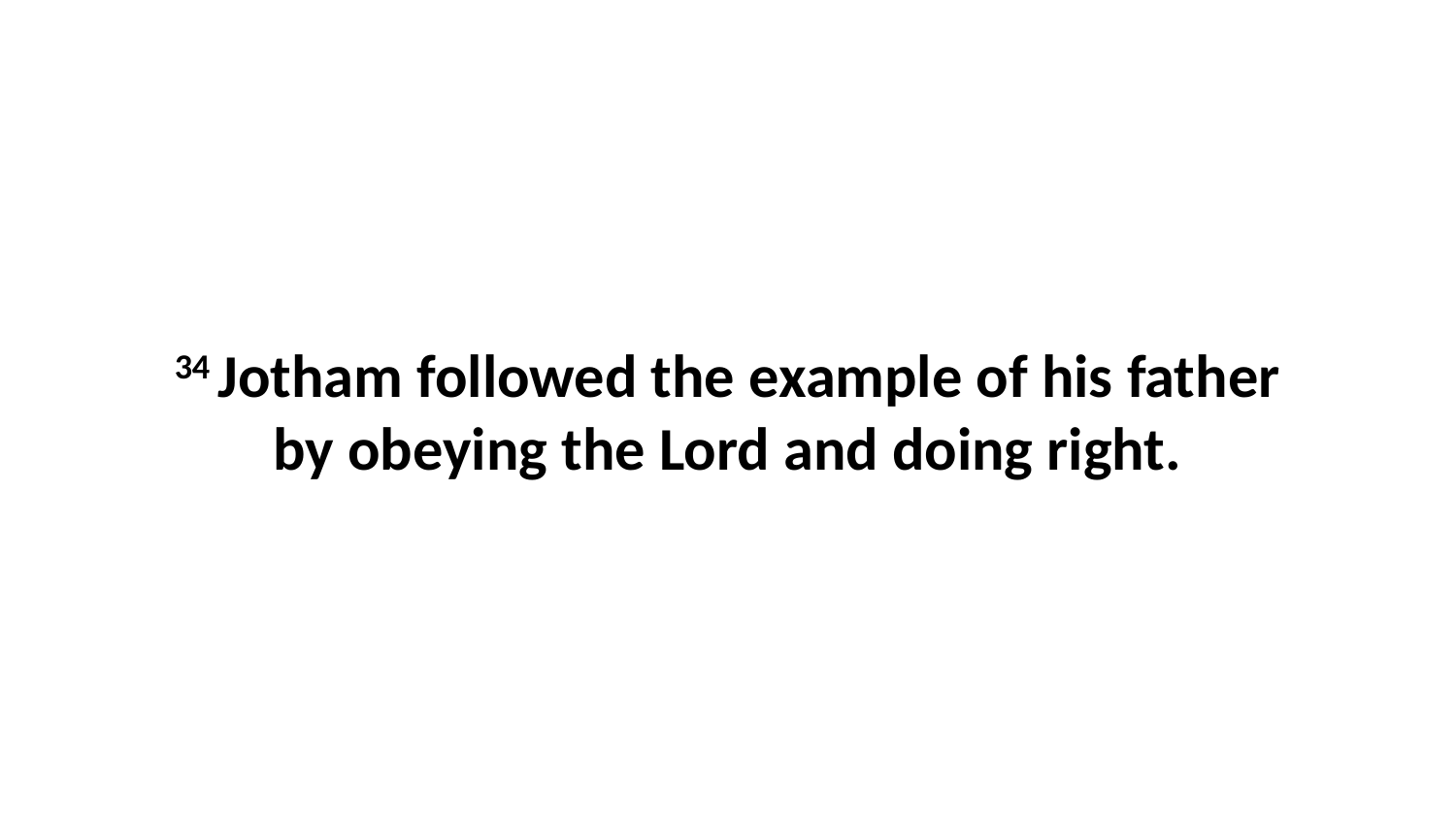

34 Jotham followed the example of his father by obeying the Lord and doing right.